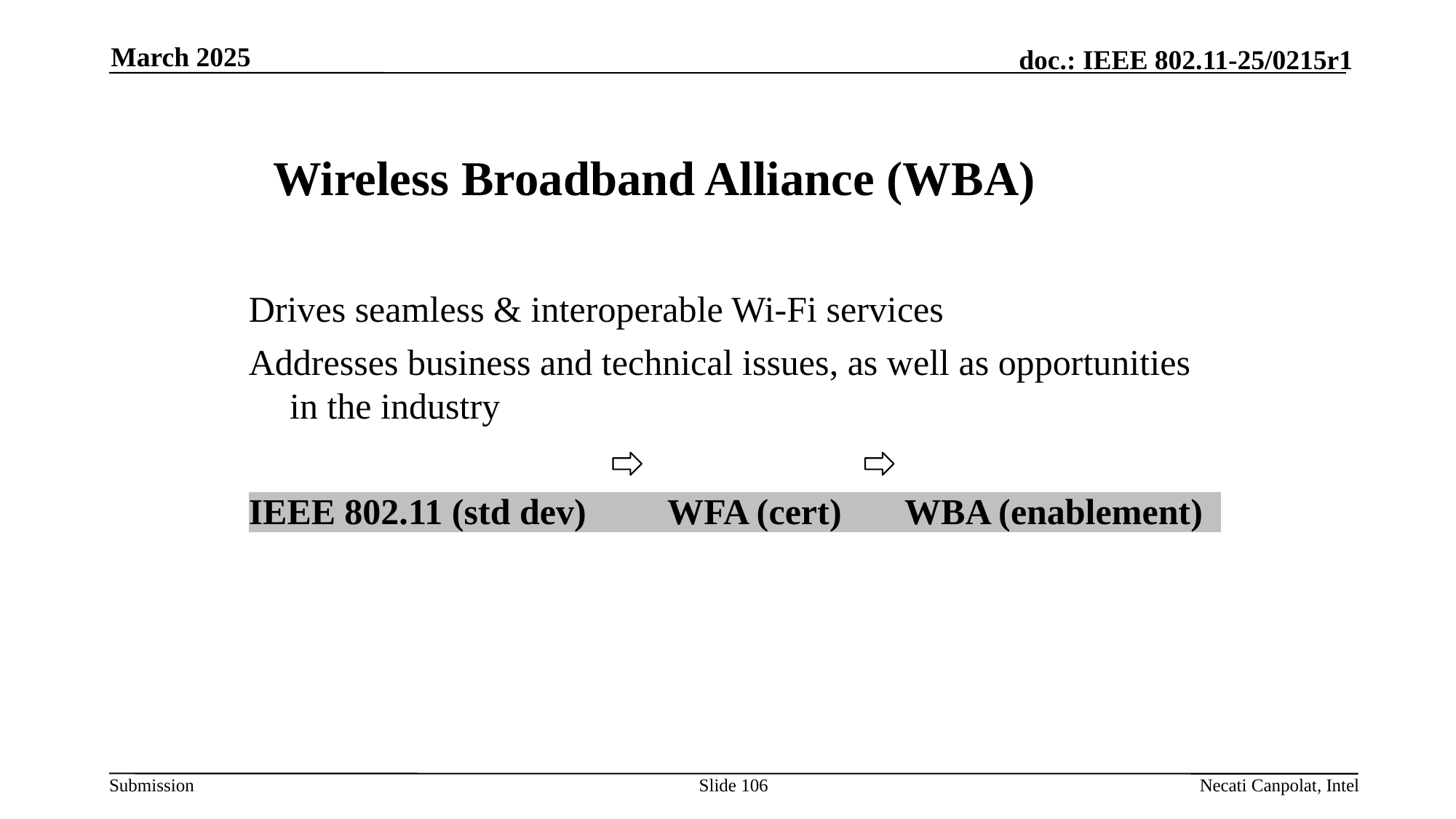

March 2025
# Wireless Broadband Alliance (WBA)
Drives seamless & interoperable Wi-Fi services
Addresses business and technical issues, as well as opportunities in the industry

IEEE 802.11 (std dev)         WFA (cert)       WBA (enablement)

Slide 106
Necati Canpolat, Intel